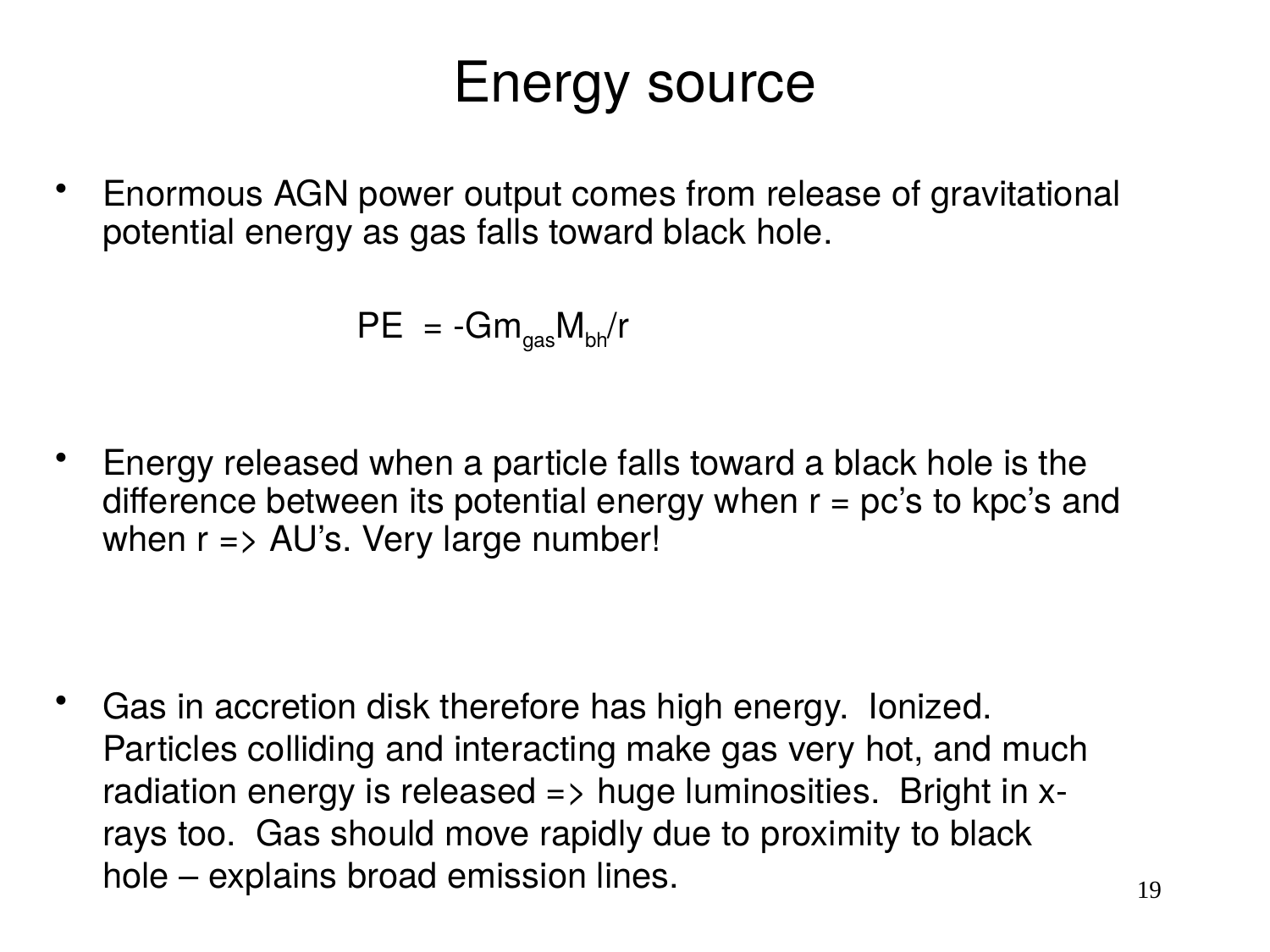

# Energy source
Enormous AGN power output comes from release of gravitational potential energy as gas falls toward black hole.

                               PE  = -GmgasMbh/r

Energy released when a particle falls toward a black hole is the difference between its potential energy when r = pc’s to kpc’s and when r => AU’s. Very large number!

Gas in accretion disk therefore has high energy.  Ionized.  Particles colliding and interacting make gas very hot, and much radiation energy is released => huge luminosities.  Bright in x-rays too.  Gas should move rapidly due to proximity to black hole – explains broad emission lines.

19